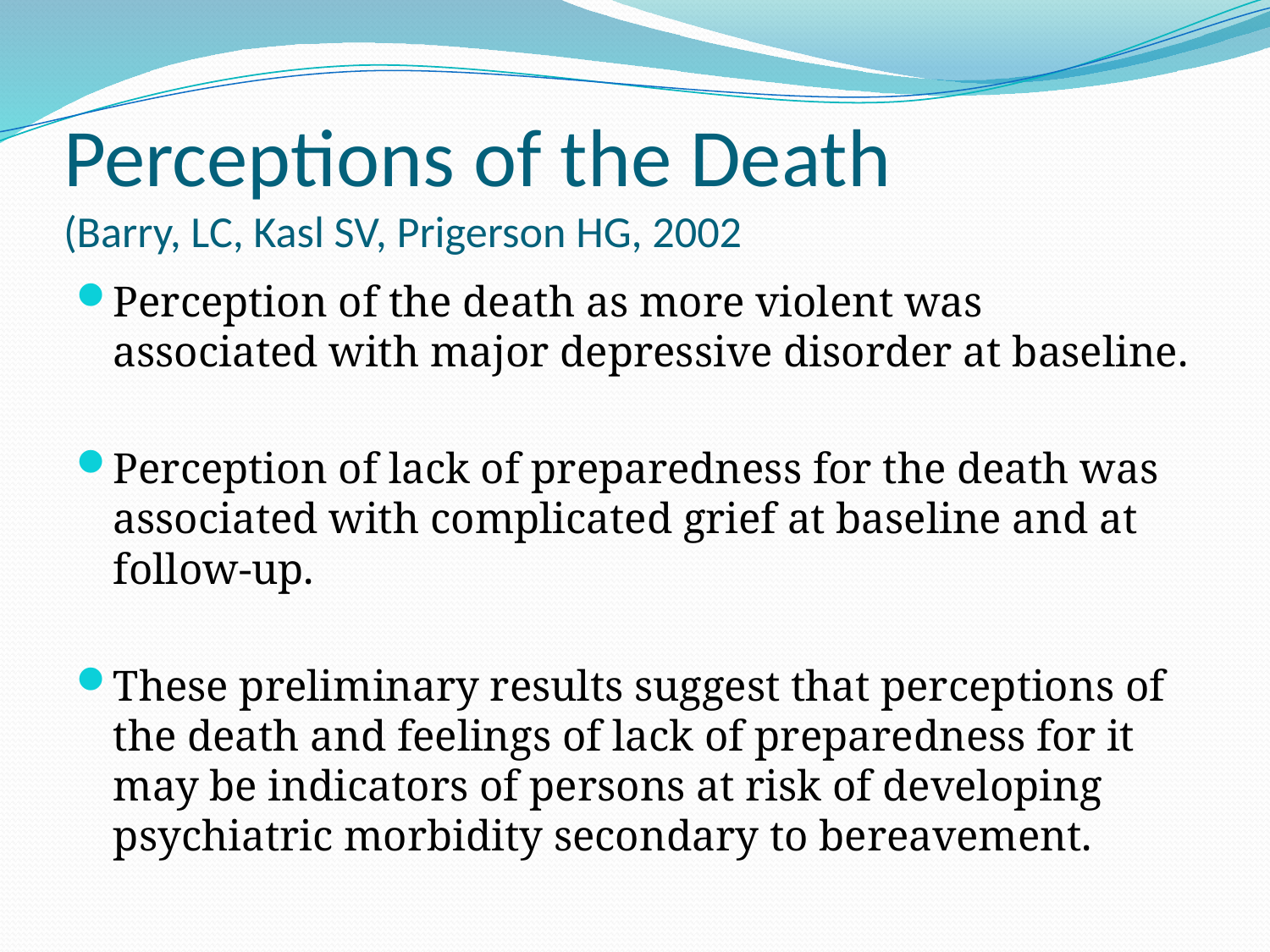

# Perceptions of the Death (Barry, LC, Kasl SV, Prigerson HG, 2002
Perception of the death as more violent was associated with major depressive disorder at baseline.

Perception of lack of preparedness for the death was associated with complicated grief at baseline and at follow-up.

These preliminary results suggest that perceptions of the death and feelings of lack of preparedness for it may be indicators of persons at risk of developing psychiatric morbidity secondary to bereavement.